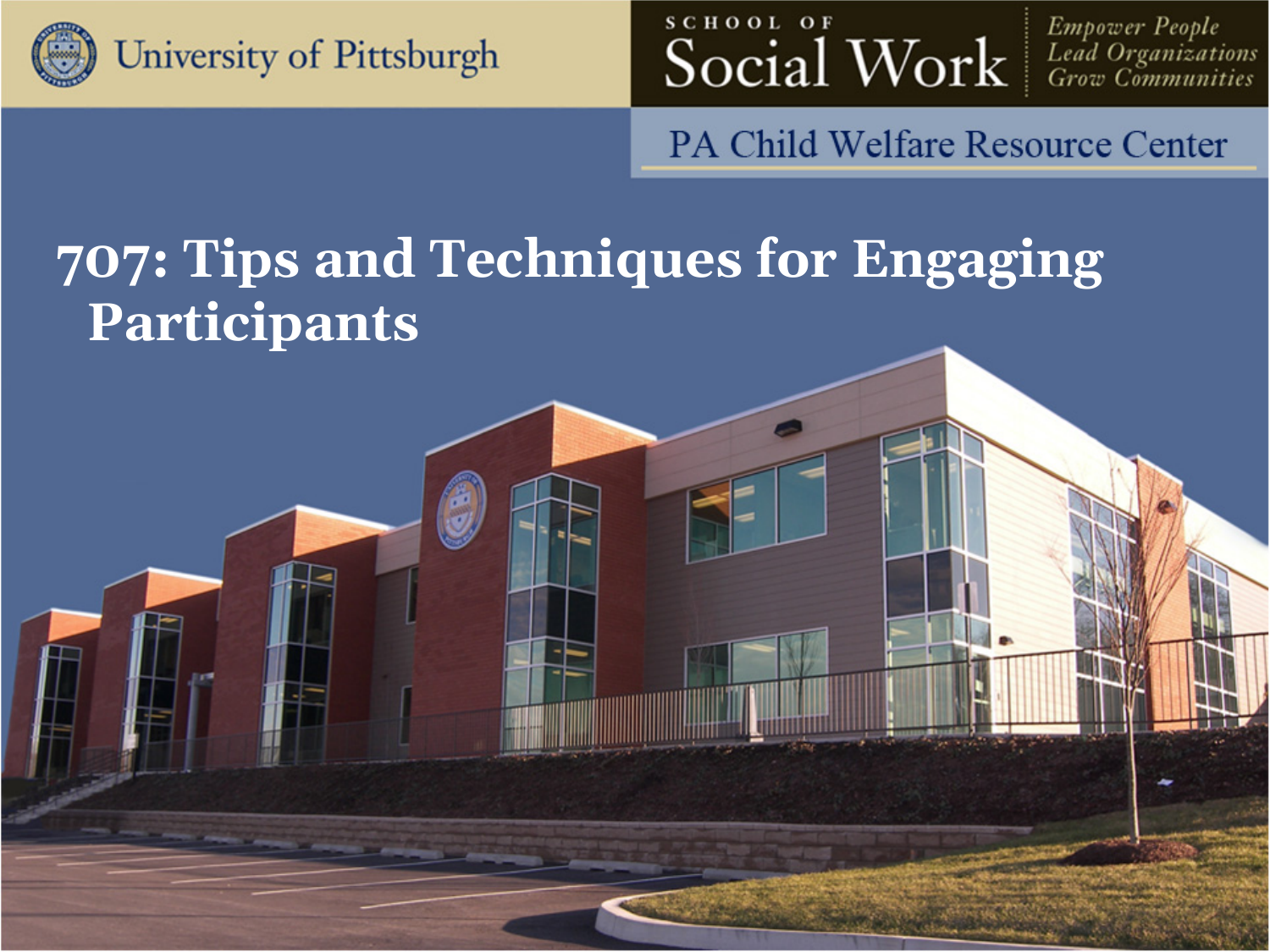

707: Tips and Techniques for Engaging Participants